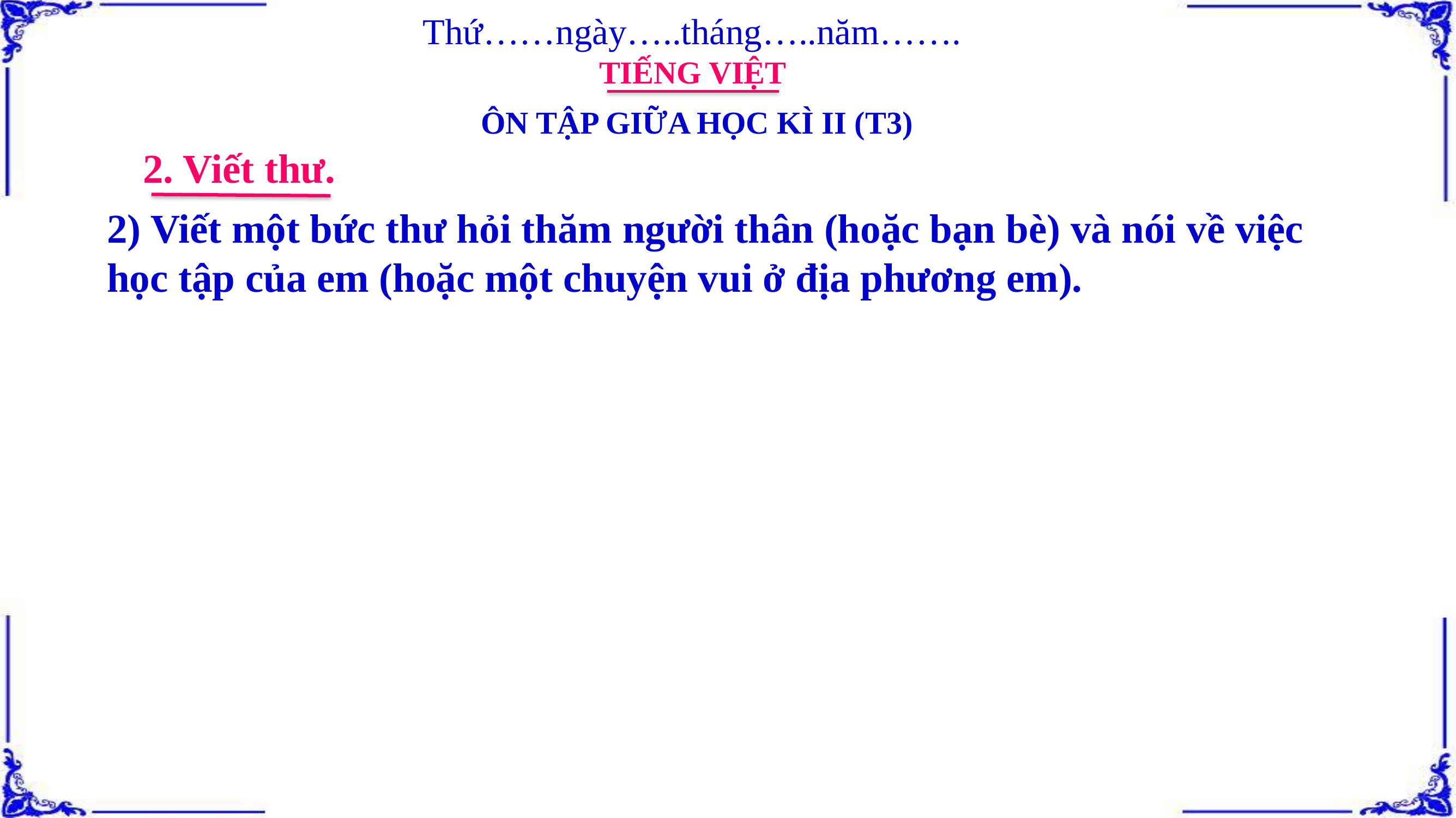

Thứ……ngày…..tháng…..năm…….
TIẾNG VIỆT
ÔN TẬP GIỮA HỌC KÌ II (T3)
2. Viết thư.
2) Viết một bức thư hỏi thăm người thân (hoặc bạn bè) và nói về việc học tập của em (hoặc một chuyện vui ở địa phương em).